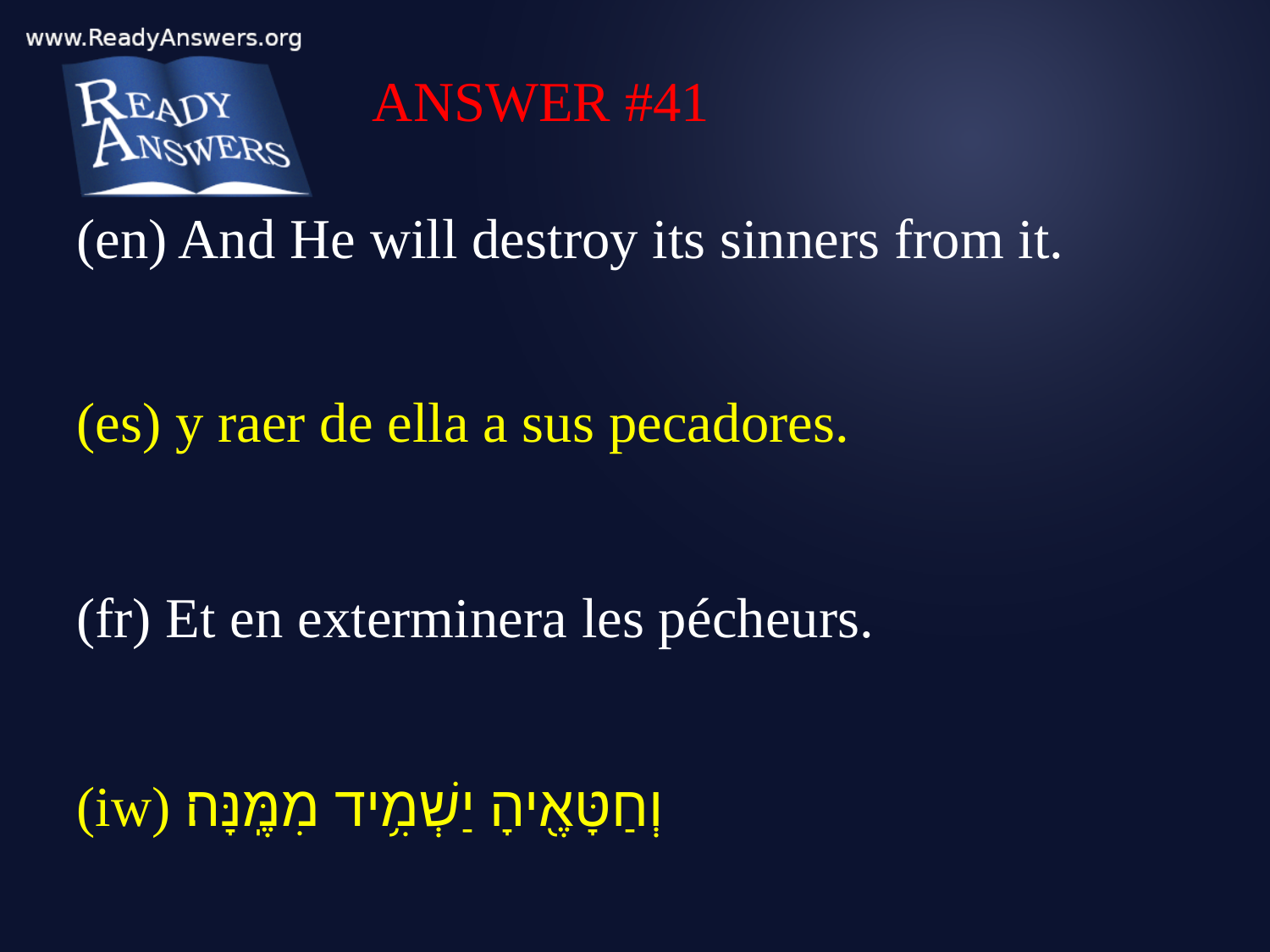

ANSWER #41
(en) And He will destroy its sinners from it.
(es) y raer de ella a sus pecadores.
(fr) Et en exterminera les pécheurs.
(iw) וְחַטָּאֶ֖יהָ יַשְׁמִ֥יד מִמֶּֽנָּה׃